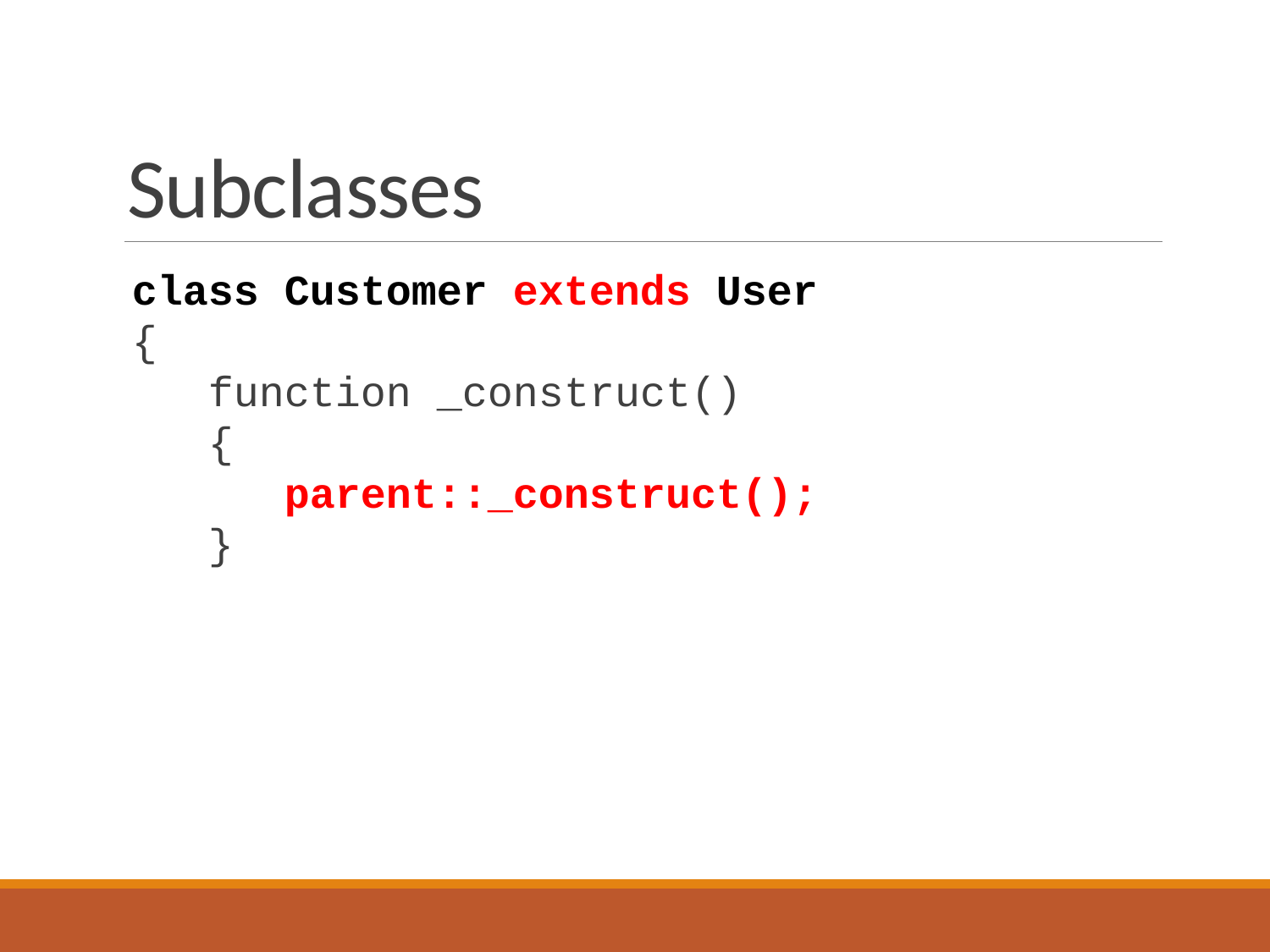

# Subclasses
class Customer extends User
{
   function _construct()
   {
      parent::_construct();
   }